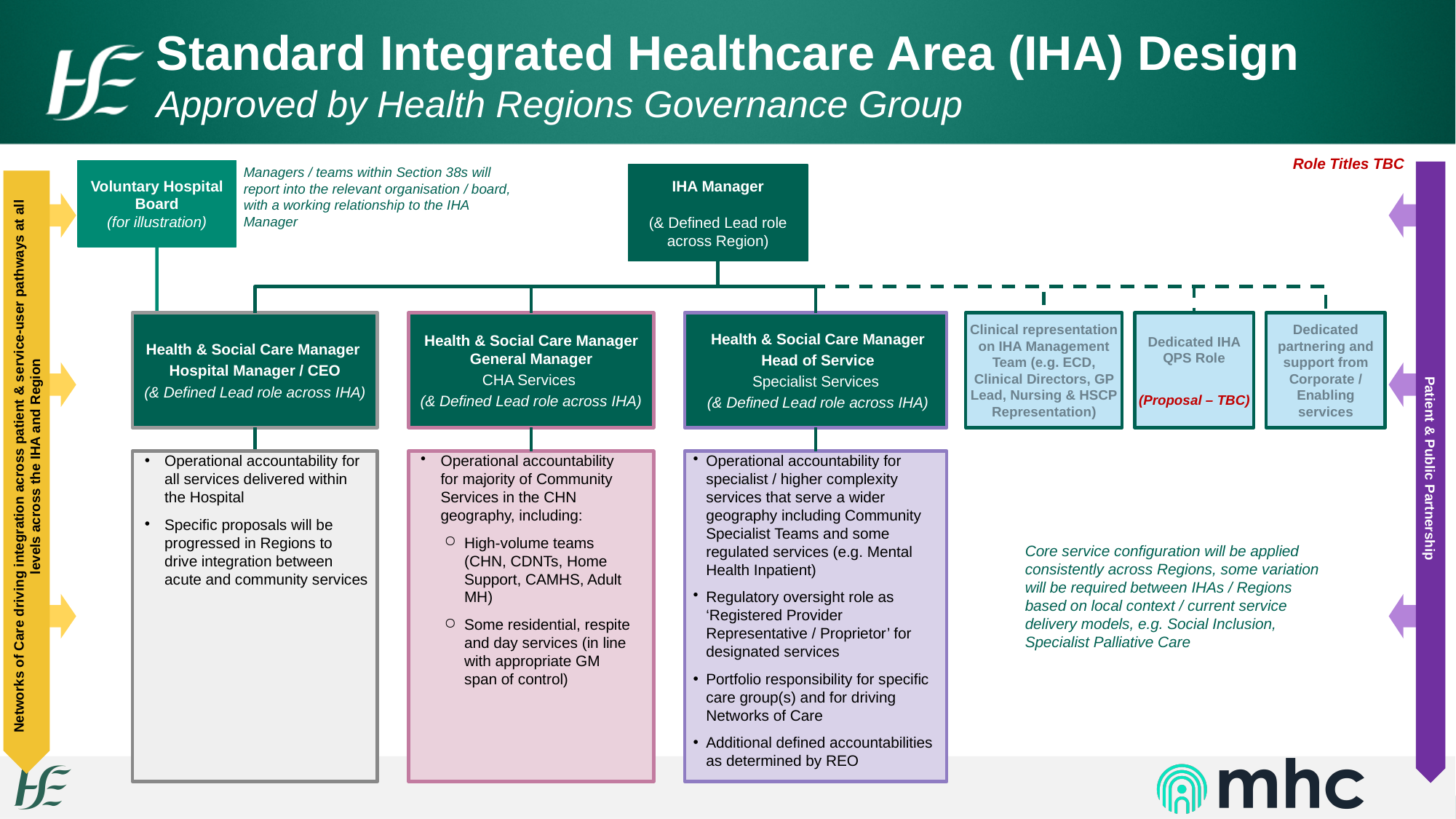

Standard Integrated Healthcare Area (IHA) Design
Approved by Health Regions Governance Group
Role Titles TBC
Managers / teams within Section 38s will report into the relevant organisation / board, with a working relationship to the IHA Manager
Voluntary Hospital Board
(for illustration)

Networks of Care driving integration across patient & service-user pathways at all levels across the IHA and Region

Patient & Public Partnership

IHA Manager

(& Defined Lead role across Region)
Health & Social Care Manager
Hospital Manager / CEO
(& Defined Lead role across IHA)
Health & Social Care Manager General Manager
CHA Services
(& Defined Lead role across IHA)
Clinical representation on IHA Management Team (e.g. ECD, Clinical Directors, GP Lead, Nursing & HSCP Representation)
Dedicated IHA QPS Role

(Proposal – TBC)
Dedicated partnering and support from Corporate / Enabling services
Health & Social Care Manager
Head of Service
Specialist Services
(& Defined Lead role across IHA)
Operational accountability for all services delivered within the Hospital
Specific proposals will be progressed in Regions to drive integration between acute and community services
Operational accountability for majority of Community Services in the CHN geography, including:
High-volume teams (CHN, CDNTs, Home Support, CAMHS, Adult MH)
Some residential, respite and day services (in line with appropriate GM span of control)

Operational accountability for specialist / higher complexity services that serve a wider geography including Community Specialist Teams and some regulated services (e.g. Mental Health Inpatient)
Regulatory oversight role as ‘Registered Provider Representative / Proprietor’ for designated services
Portfolio responsibility for specific care group(s) and for driving Networks of Care
Additional defined accountabilities as determined by REO
Core service configuration will be applied consistently across Regions, some variation will be required between IHAs / Regions based on local context / current service delivery models, e.g. Social Inclusion, Specialist Palliative Care